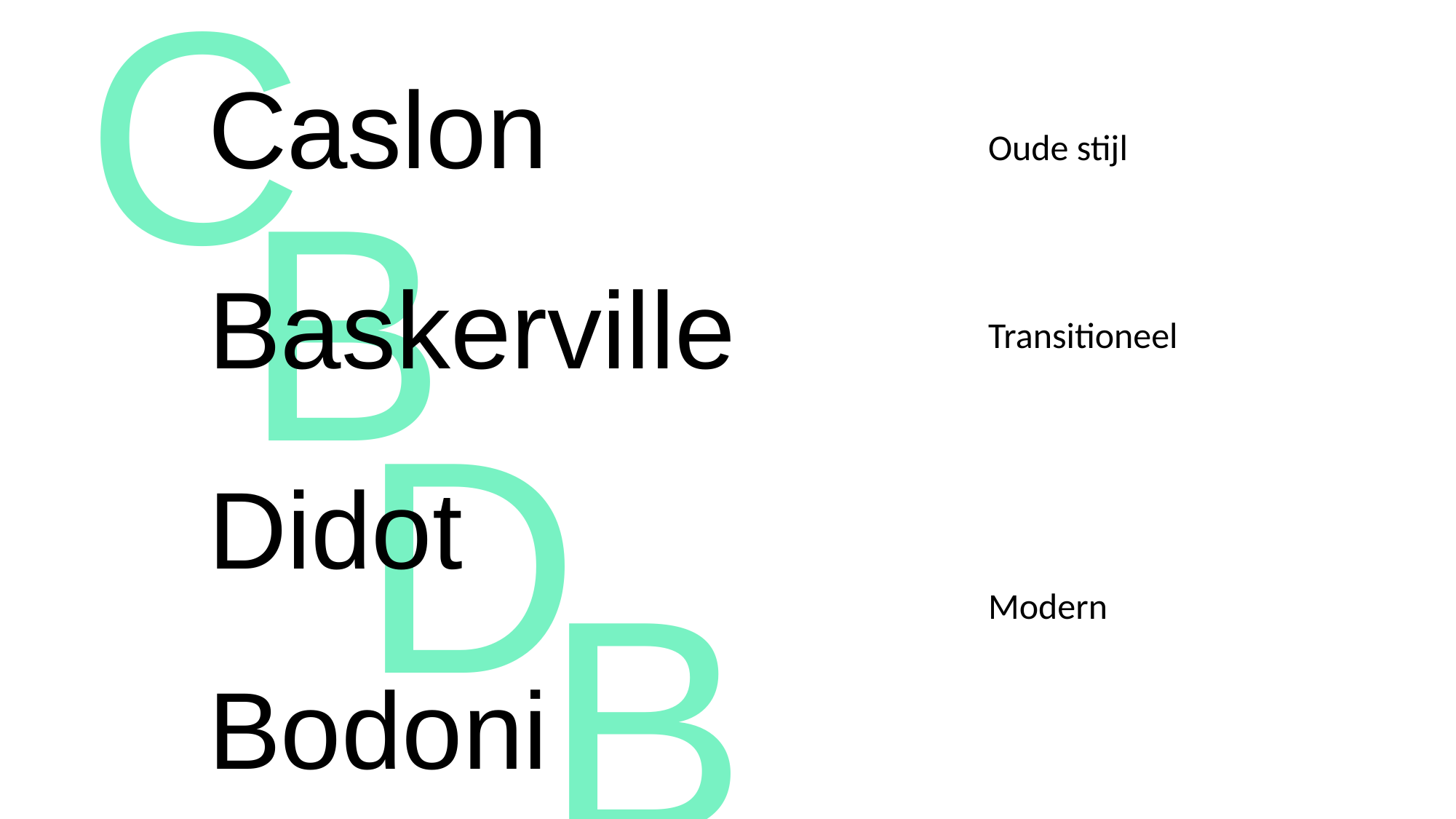

C
Caslon
Oude stijl
B
Baskerville
Transitioneel
D
Didot

Modern
B
Bodoni

Old Style

Dikke schreven
Weinig contrast tussen dikke en dunne lijnen
d

Transitional

Dunnere schreven
Hoger contrast tussen dikke en dunne lijnen
d

Modern

Hele dunne schreven
Extreem contrast tussen dikke en dunne lijnen
d